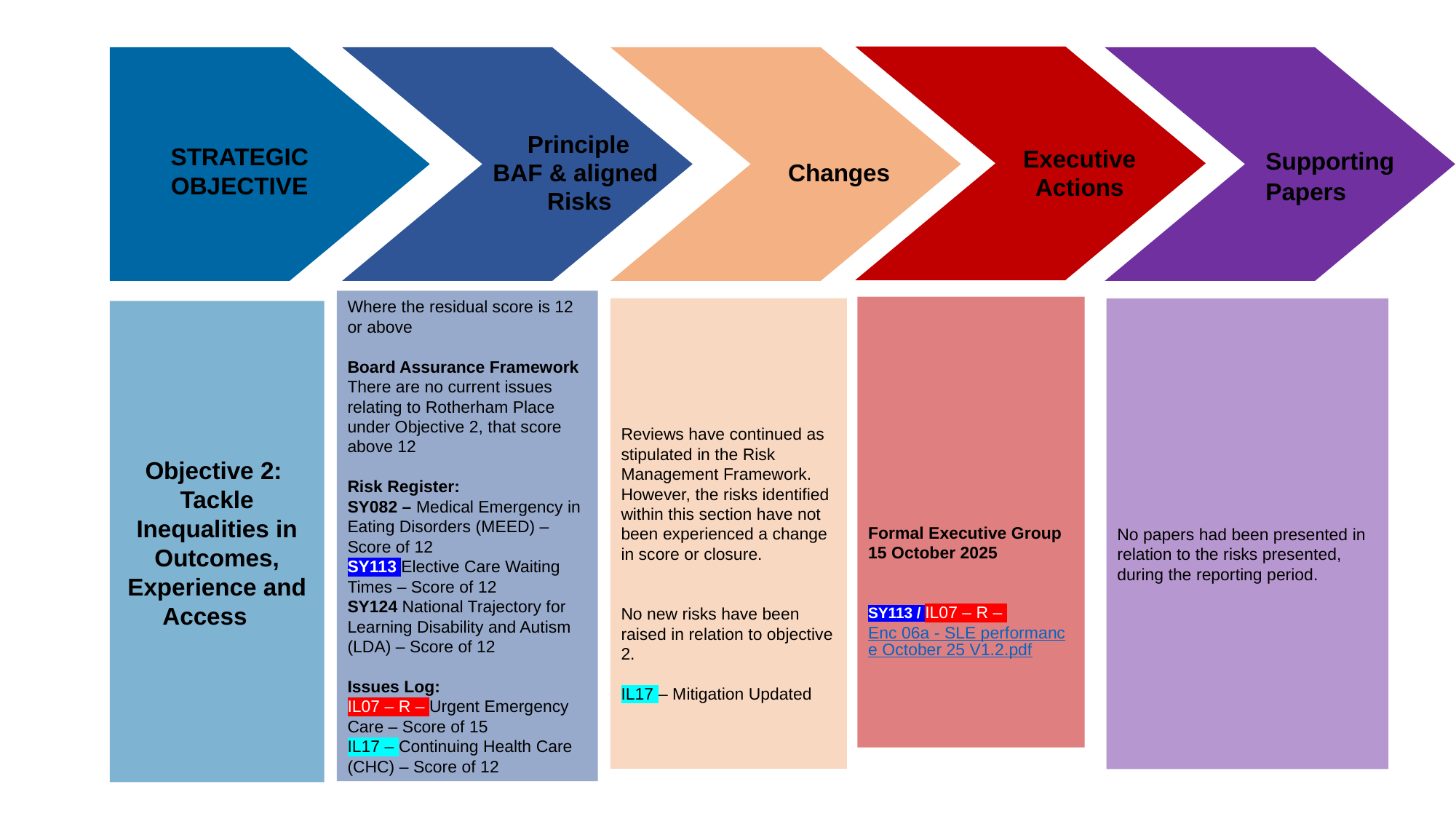

Principle
STRATEGIC
Executive
BAF & aligned
Changes
OBJECTIVE
Actions
Risks
Supporting Papers
Where the residual score is 12 or above

Board Assurance Framework
There are no current issues relating to Rotherham Place under Objective 2, that score above 12

Risk Register:
SY082 – Medical Emergency in Eating Disorders (MEED) – Score of 12
SY113 Elective Care Waiting Times – Score of 12
SY124 National Trajectory for Learning Disability and Autism (LDA) – Score of 12

Issues Log:
IL07 – R – Urgent Emergency Care – Score of 15
IL17 – Continuing Health Care (CHC) – Score of 12

Formal Executive Group
15 October 2025
SY113 / IL07 – R – Enc 06a - SLE performance October 25 V1.2.pdf

Reviews have continued as stipulated in the Risk Management Framework. However, the risks identified within this section have not been experienced a change in score or closure.

No new risks have been raised in relation to objective 2.

IL17 – Mitigation Updated

No papers had been presented in relation to the risks presented, during the reporting period.

Objective 2:  Tackle Inequalities in Outcomes, Experience and Access